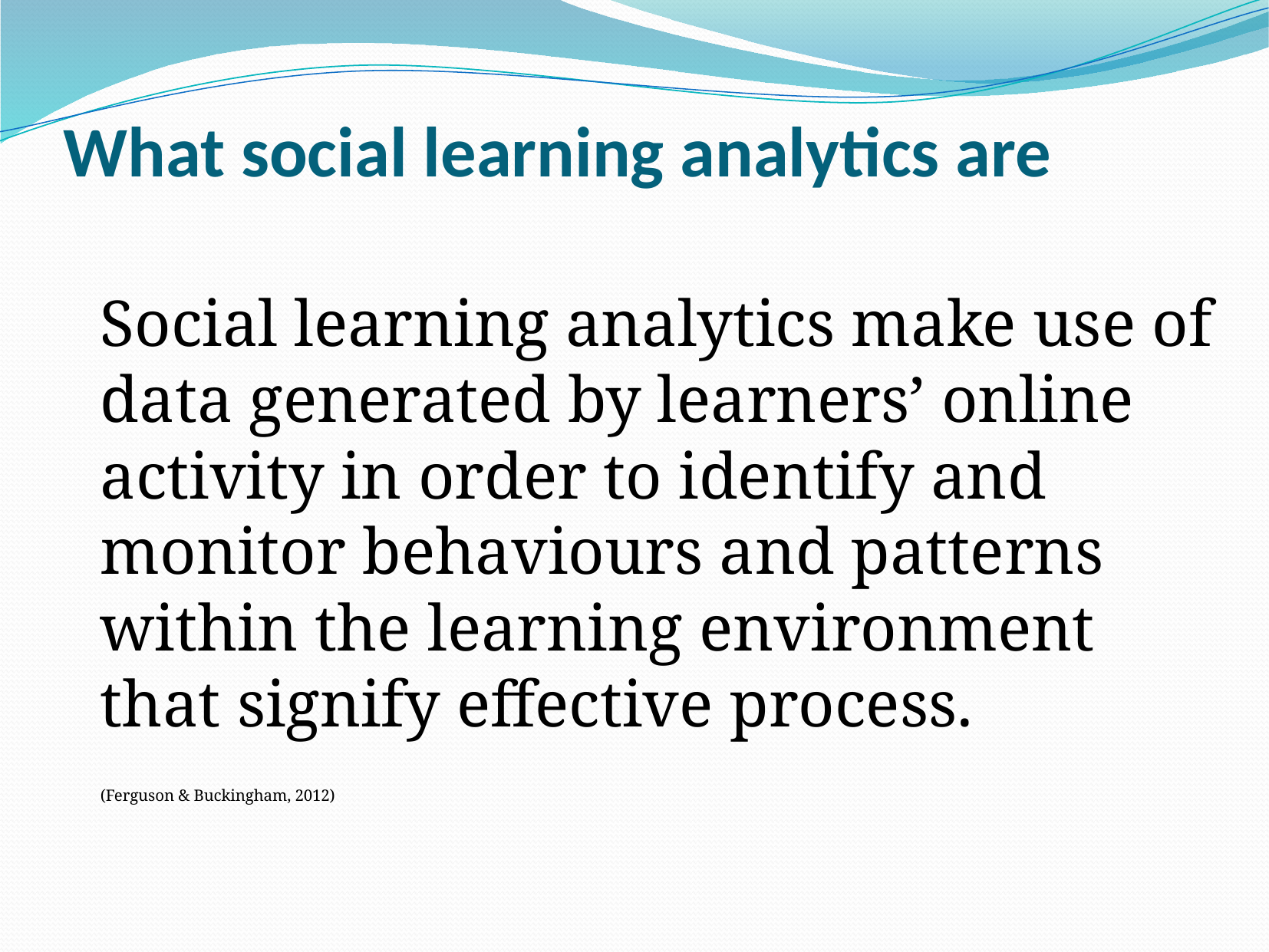

# What social learning analytics are

Social learning analytics make use of data generated by learners’ online activity in order to identify and monitor behaviours and patterns within the learning environment that signify effective process.

(Ferguson & Buckingham, 2012)